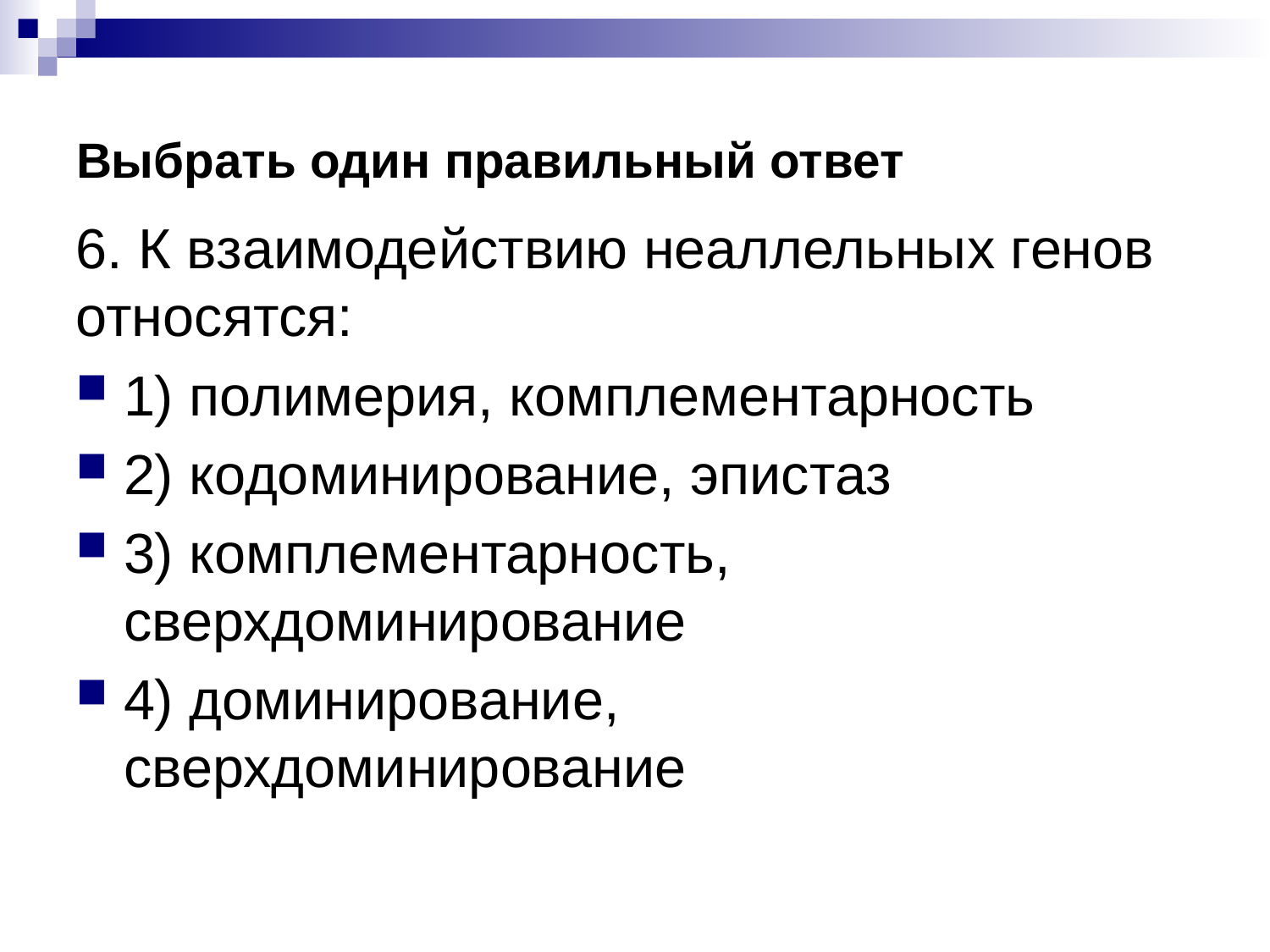

# Выбрать один правильный ответ
6. К взаимодействию неаллельных генов относятся:
1) полимерия, комплементарность
2) кодоминирование, эпистаз
3) комплементарность, сверхдоминирование
4) доминирование, сверхдоминирование